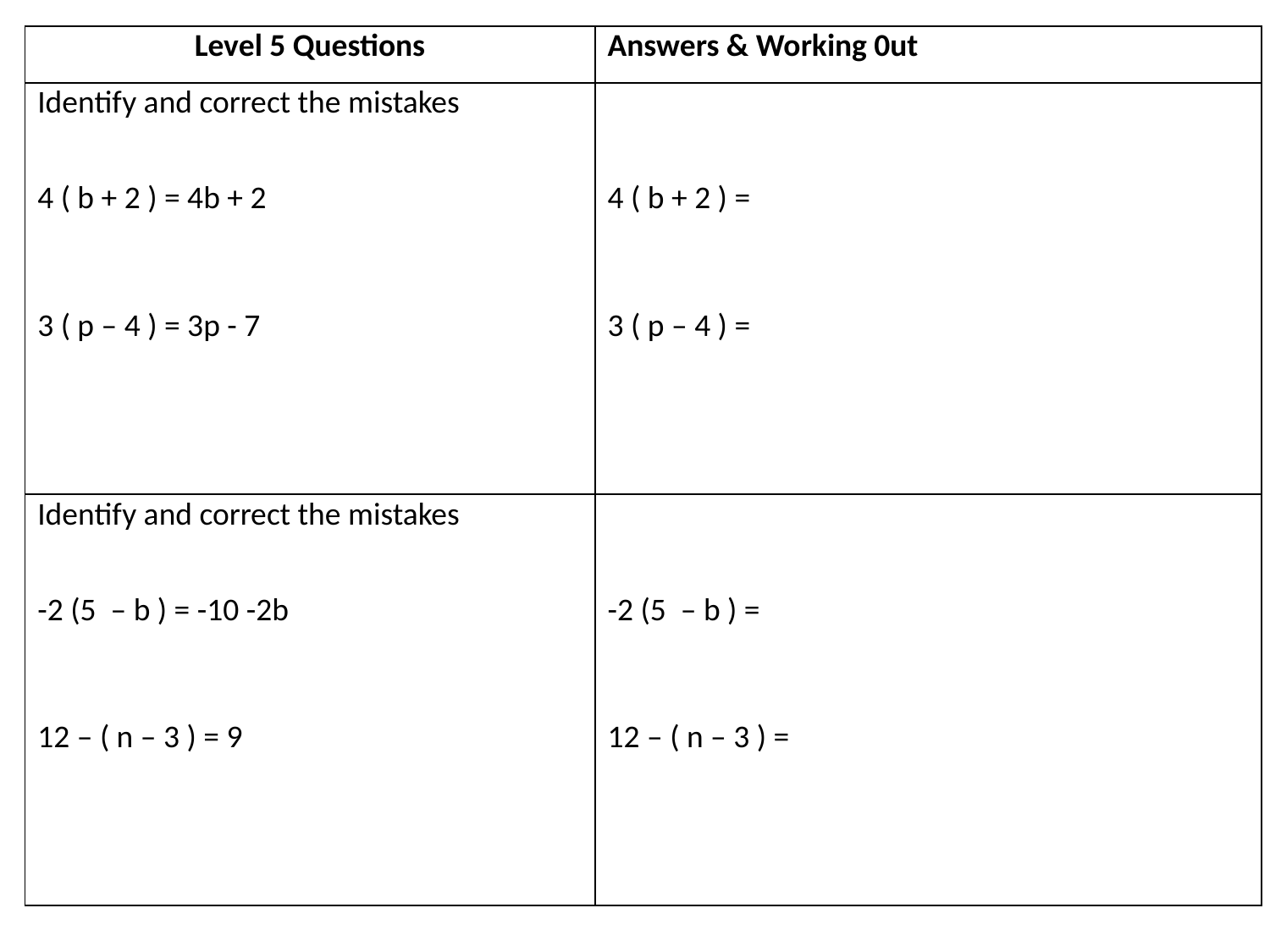

| Level 5 Questions | Answers & Working 0ut |
| --- | --- |
| Identify and correct the mistakes 4 ( b + 2 ) = 4b + 2 3 ( p – 4 ) = 3p - 7 | 4 ( b + 2 ) = 3 ( p – 4 ) = |
| Identify and correct the mistakes -2 (5 – b ) = -10 -2b 12 – ( n – 3 ) = 9 | -2 (5 – b ) = 12 – ( n – 3 ) = |